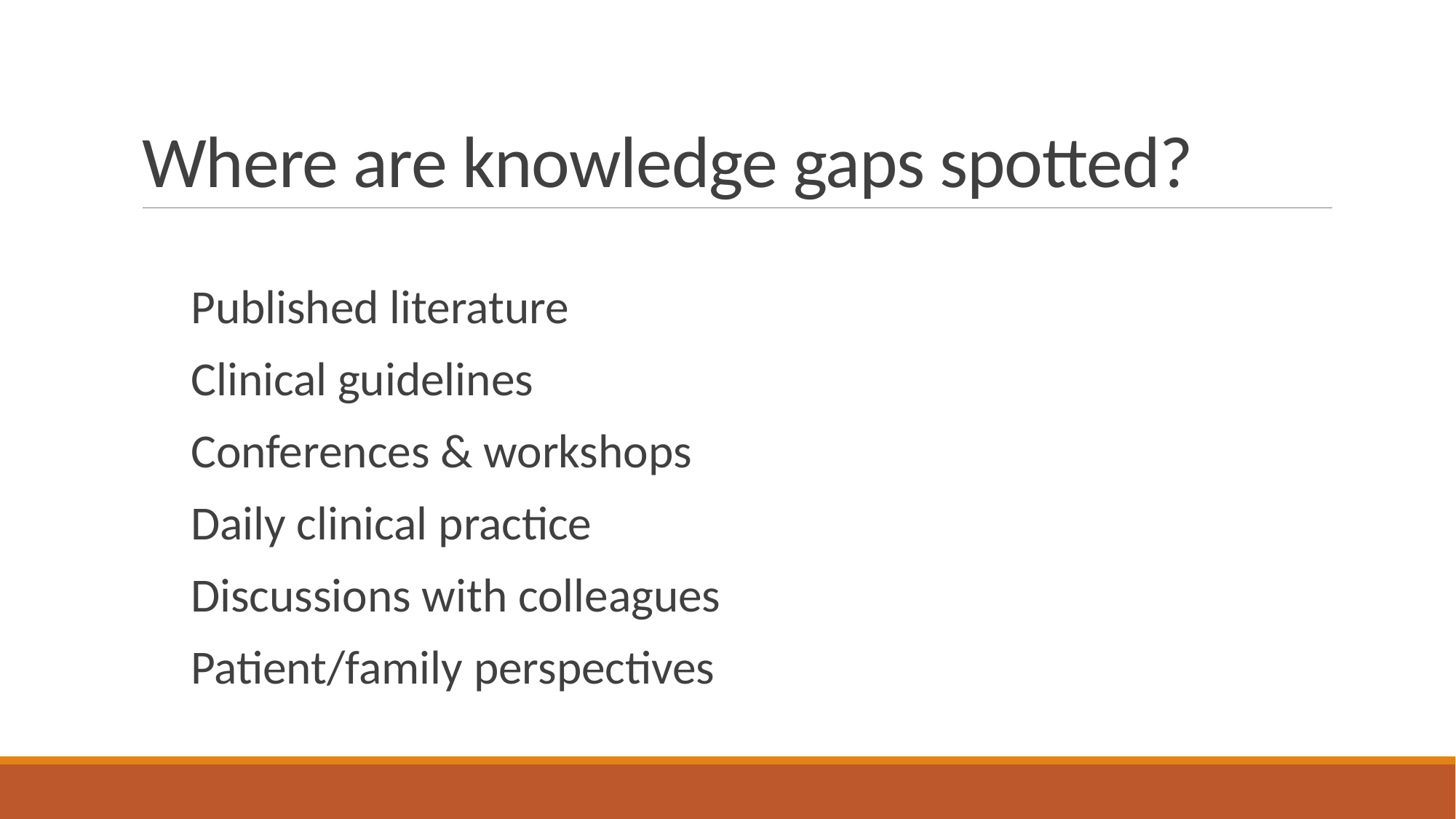

# Where are knowledge gaps spotted?

Published literature
Clinical guidelines
Conferences & workshops
Daily clinical practice
Discussions with colleagues
Patient/family perspectives